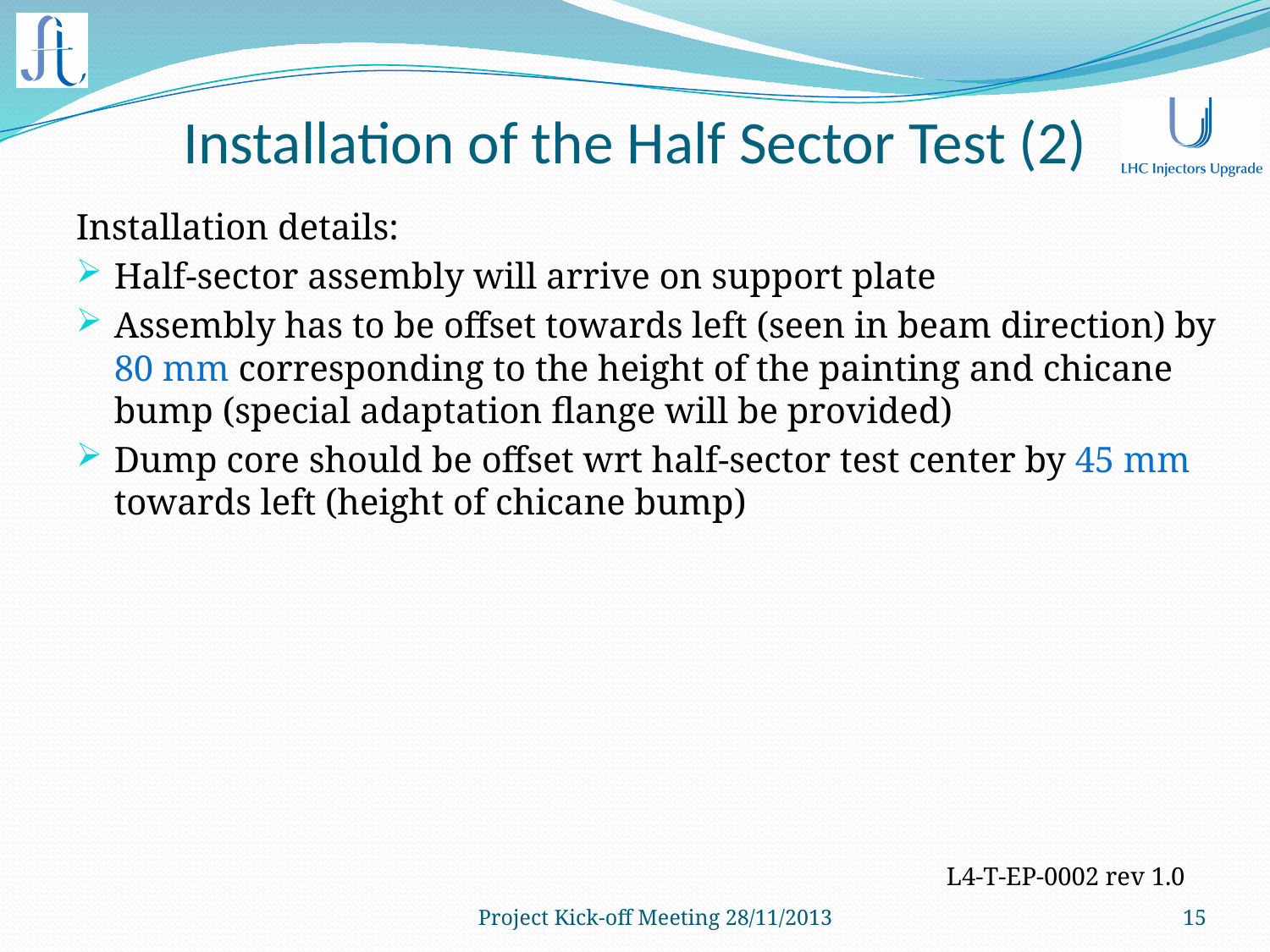

# Installation of the Half Sector Test (2)
Installation details:
Half-sector assembly will arrive on support plate
Assembly has to be offset towards left (seen in beam direction) by 80 mm corresponding to the height of the painting and chicane bump (special adaptation flange will be provided)
Dump core should be offset wrt half-sector test center by 45 mm towards left (height of chicane bump)

L4-T-EP-0002 rev 1.0
Project Kick-off Meeting 28/11/2013
15